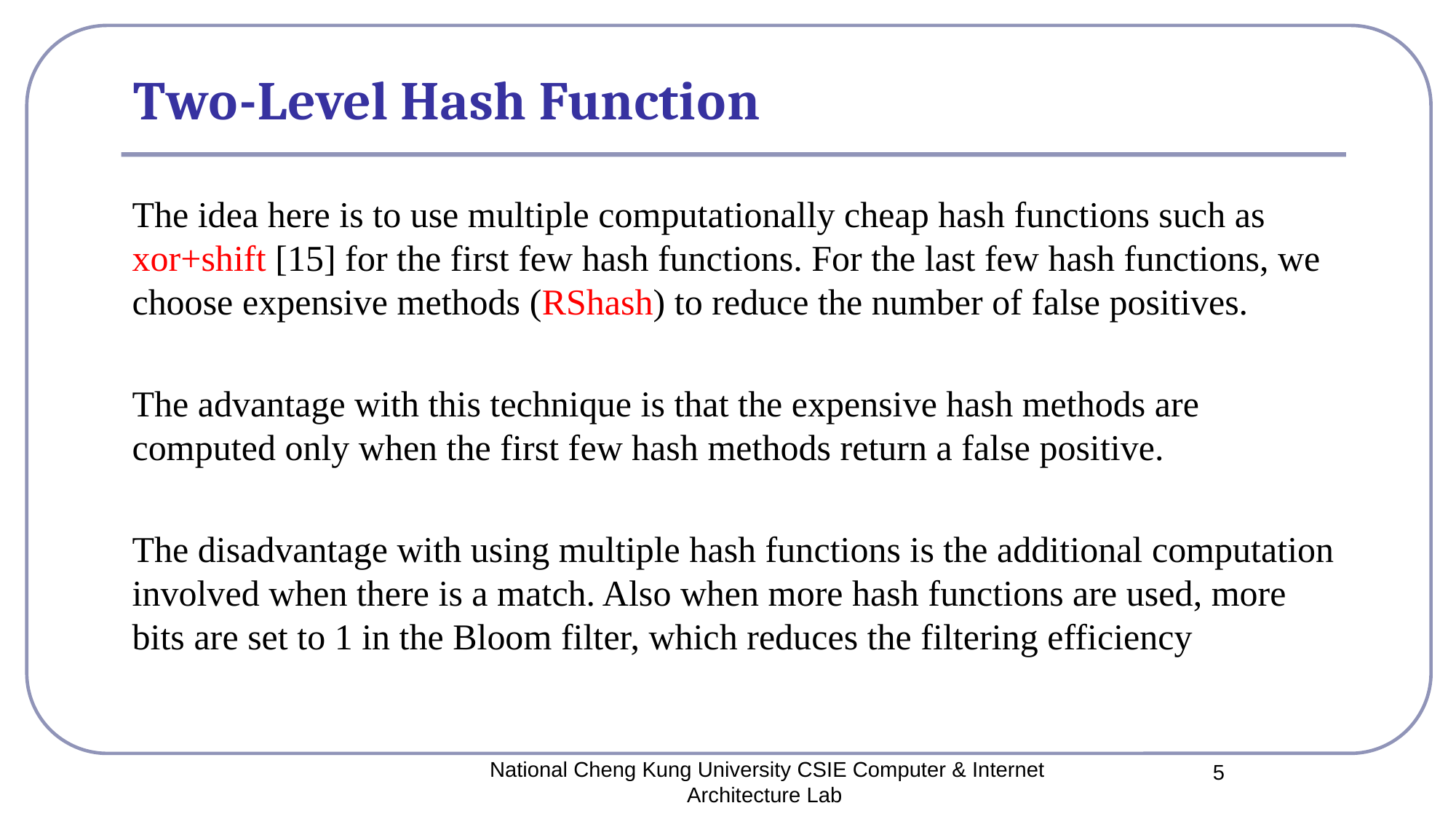

# Two-Level Hash Function
The idea here is to use multiple computationally cheap hash functions such as xor+shift [15] for the first few hash functions. For the last few hash functions, we choose expensive methods (RShash) to reduce the number of false positives.

The advantage with this technique is that the expensive hash methods are computed only when the first few hash methods return a false positive.

The disadvantage with using multiple hash functions is the additional computation involved when there is a match. Also when more hash functions are used, more bits are set to 1 in the Bloom filter, which reduces the filtering efficiency
National Cheng Kung University CSIE Computer & Internet Architecture Lab
5